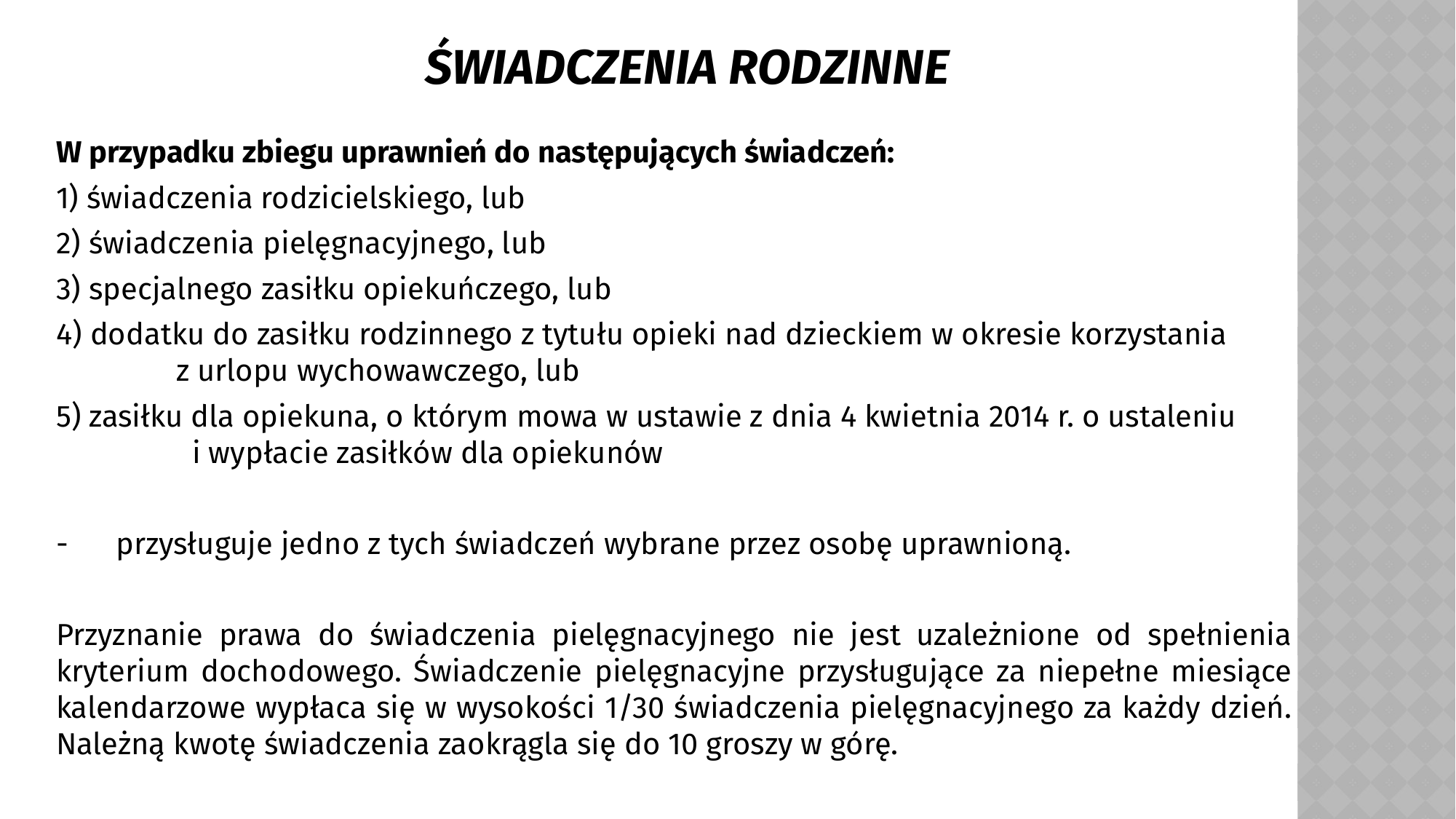

# Świadczenia rodzinne
W przypadku zbiegu uprawnień do następujących świadczeń:
1) świadczenia rodzicielskiego, lub
2) świadczenia pielęgnacyjnego, lub
3) specjalnego zasiłku opiekuńczego, lub
4) dodatku do zasiłku rodzinnego z tytułu opieki nad dzieckiem w okresie korzystania                        z urlopu wychowawczego, lub
5) zasiłku dla opiekuna, o którym mowa w ustawie z dnia 4 kwietnia 2014 r. o ustaleniu                         i wypłacie zasiłków dla opiekunów

-      przysługuje jedno z tych świadczeń wybrane przez osobę uprawnioną.

Przyznanie prawa do świadczenia pielęgnacyjnego nie jest uzależnione od spełnienia kryterium dochodowego. Świadczenie pielęgnacyjne przysługujące za niepełne miesiące kalendarzowe wypłaca się w wysokości 1/30 świadczenia pielęgnacyjnego za każdy dzień. Należną kwotę świadczenia zaokrągla się do 10 groszy w górę.